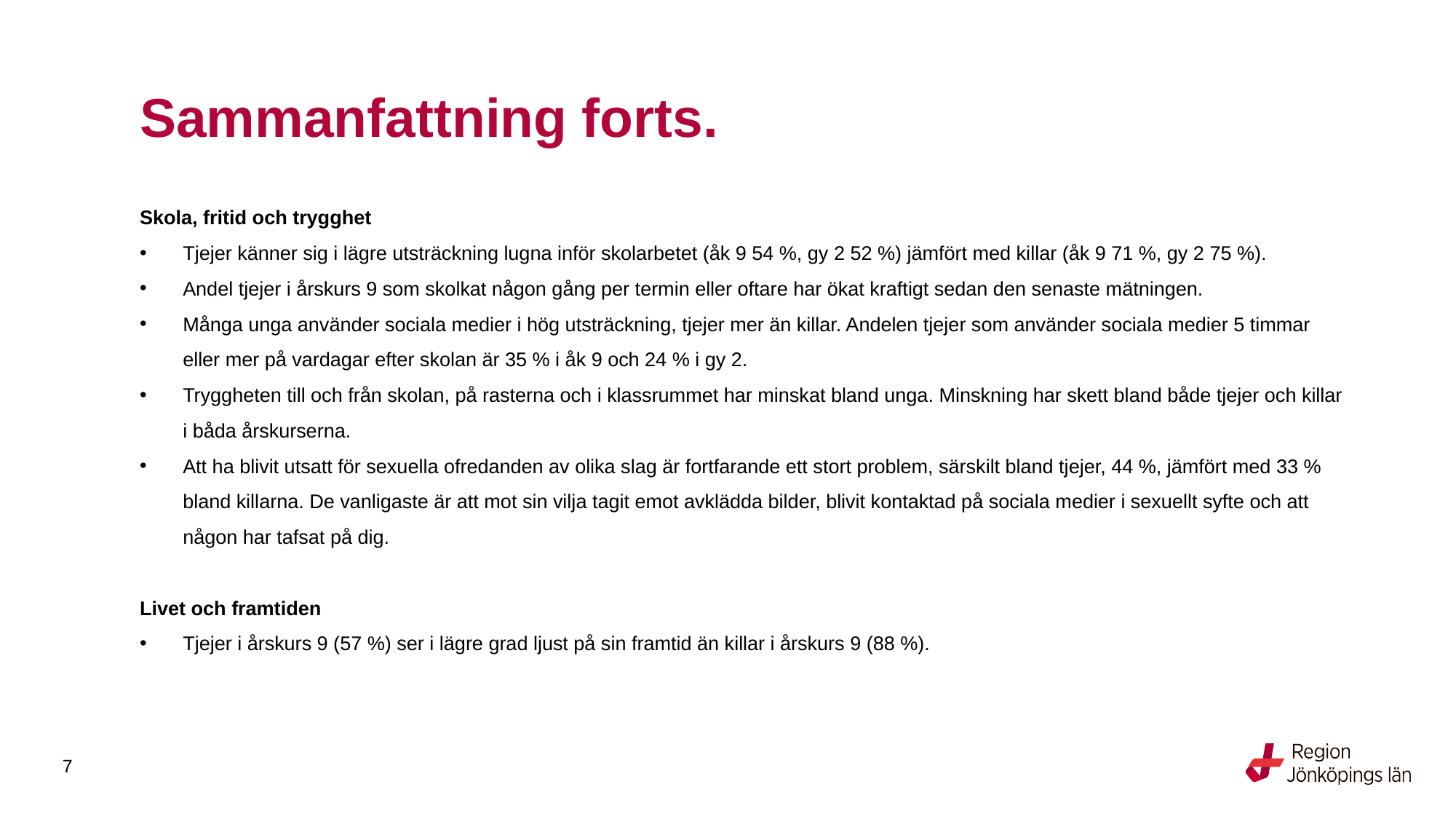

# Sammanfattning forts.

Skola, fritid och trygghet
Tjejer känner sig i lägre utsträckning lugna inför skolarbetet (åk 9 54 %, gy 2 52 %) jämfört med killar (åk 9 71 %, gy 2 75 %).
Andel tjejer i årskurs 9 som skolkat någon gång per termin eller oftare har ökat kraftigt sedan den senaste mätningen.
Många unga använder sociala medier i hög utsträckning, tjejer mer än killar. Andelen tjejer som använder sociala medier 5 timmar eller mer på vardagar efter skolan är 35 % i åk 9 och 24 % i gy 2.
Tryggheten till och från skolan, på rasterna och i klassrummet har minskat bland unga. Minskning har skett bland både tjejer och killar i båda årskurserna.
Att ha blivit utsatt för sexuella ofredanden av olika slag är fortfarande ett stort problem, särskilt bland tjejer, 44 %, jämfört med 33 % bland killarna. De vanligaste är att mot sin vilja tagit emot avklädda bilder, blivit kontaktad på sociala medier i sexuellt syfte och att någon har tafsat på dig.

Livet och framtiden
Tjejer i årskurs 9 (57 %) ser i lägre grad ljust på sin framtid än killar i årskurs 9 (88 %).

7